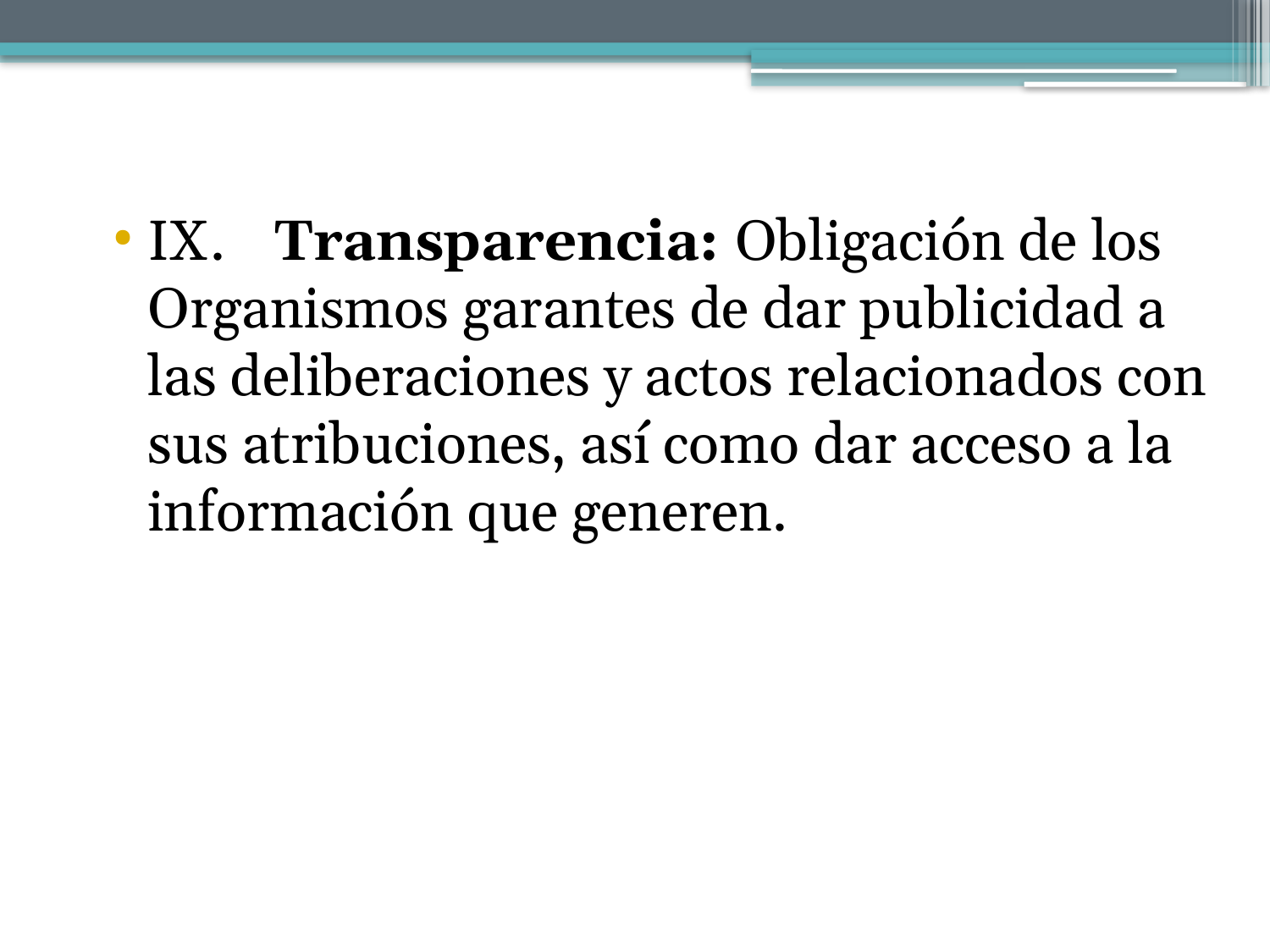

IX.	Transparencia: Obligación de los Organismos garantes de dar publicidad a las deliberaciones y actos relacionados con sus atribuciones, así como dar acceso a la información que generen.